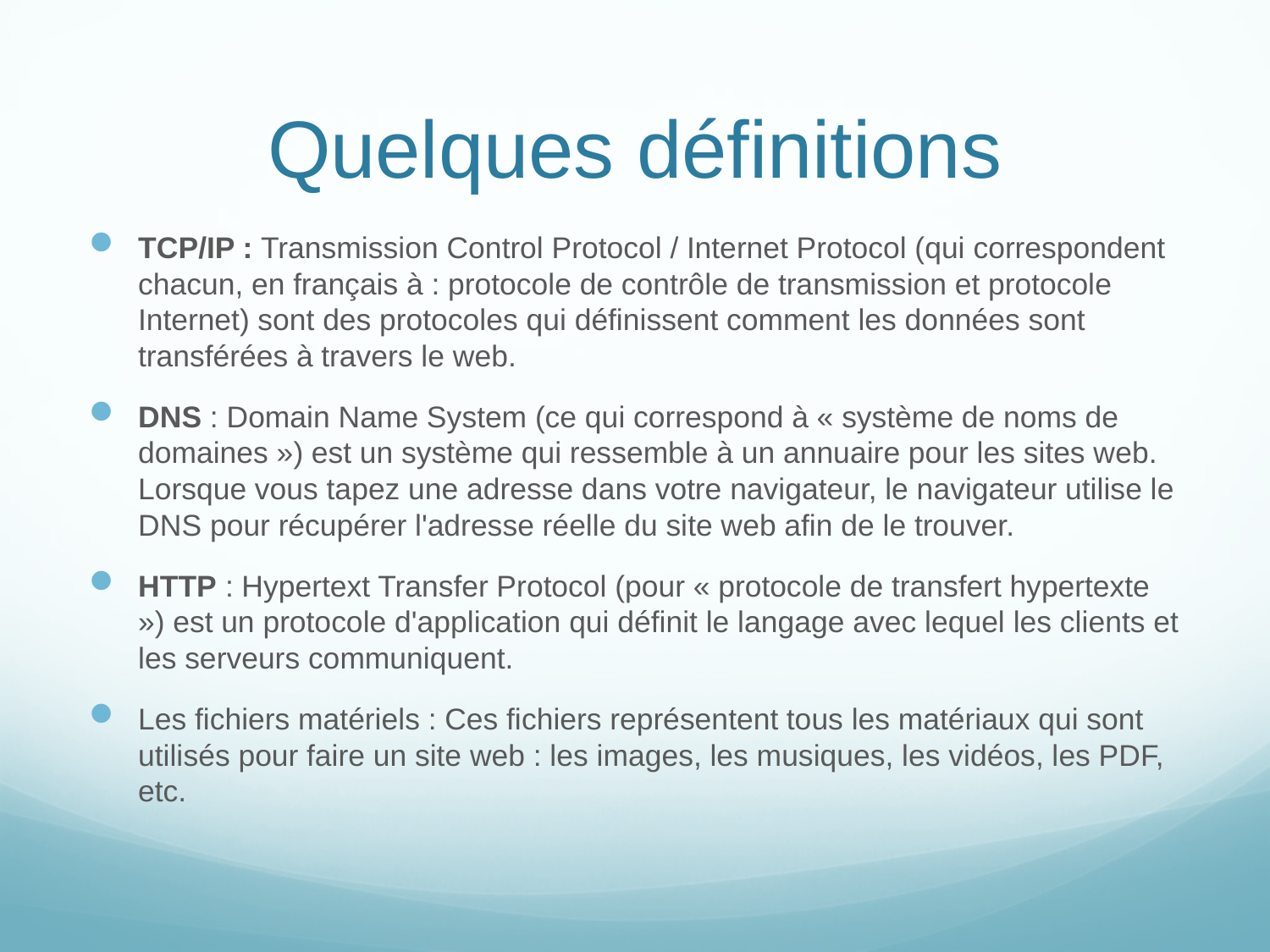

# Quelques définitions
TCP/IP : Transmission Control Protocol / Internet Protocol (qui correspondent chacun, en français à : protocole de contrôle de transmission et protocole Internet) sont des protocoles qui définissent comment les données sont transférées à travers le web.
DNS : Domain Name System (ce qui correspond à « système de noms de domaines ») est un système qui ressemble à un annuaire pour les sites web. Lorsque vous tapez une adresse dans votre navigateur, le navigateur utilise le DNS pour récupérer l'adresse réelle du site web afin de le trouver.
HTTP : Hypertext Transfer Protocol (pour « protocole de transfert hypertexte ») est un protocole d'application qui définit le langage avec lequel les clients et les serveurs communiquent.
Les fichiers matériels : Ces fichiers représentent tous les matériaux qui sont utilisés pour faire un site web : les images, les musiques, les vidéos, les PDF, etc.